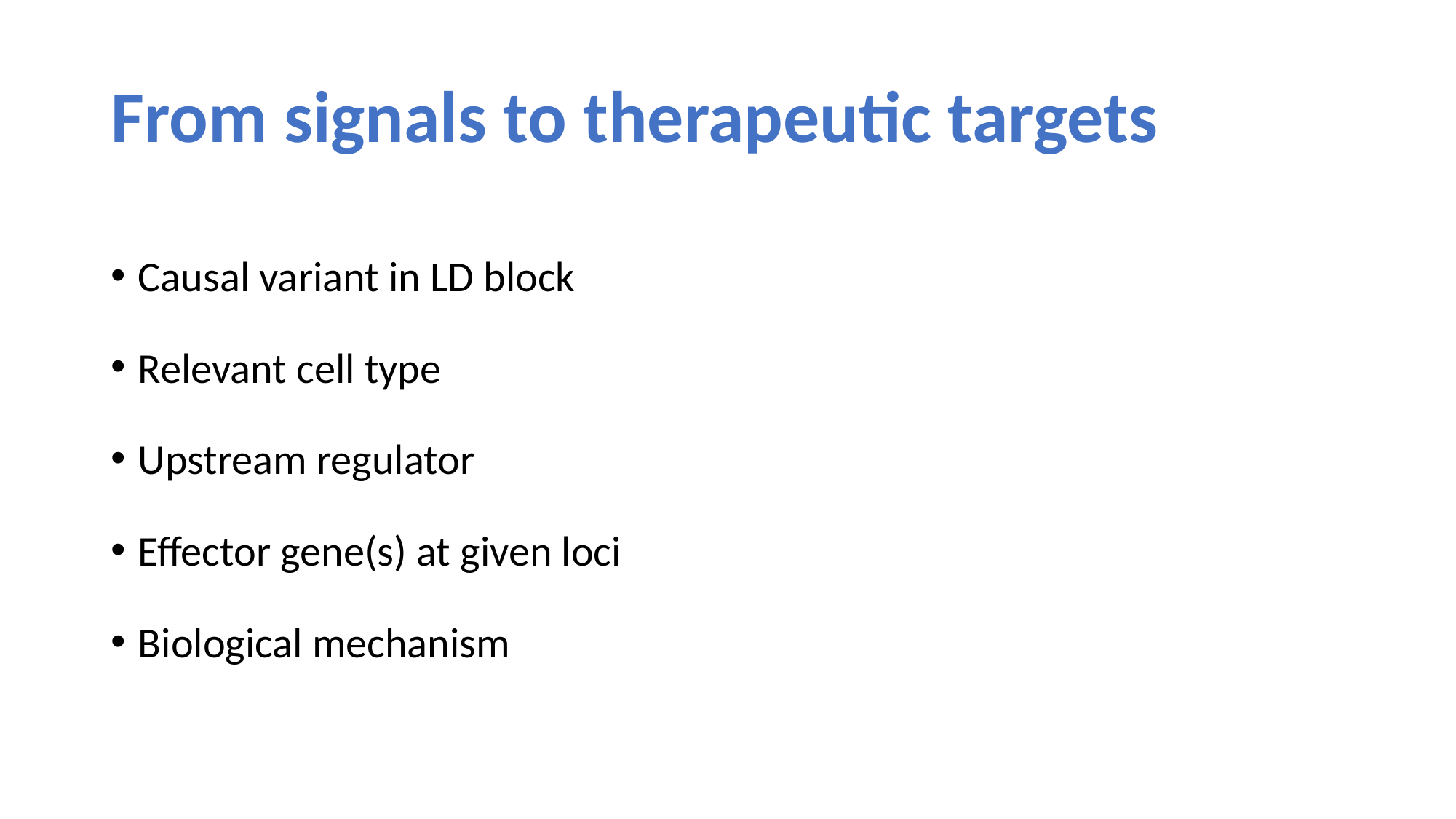

# From signals to therapeutic targets
Causal variant in LD block
Relevant cell type
Upstream regulator
Effector gene(s) at given loci
Biological mechanism